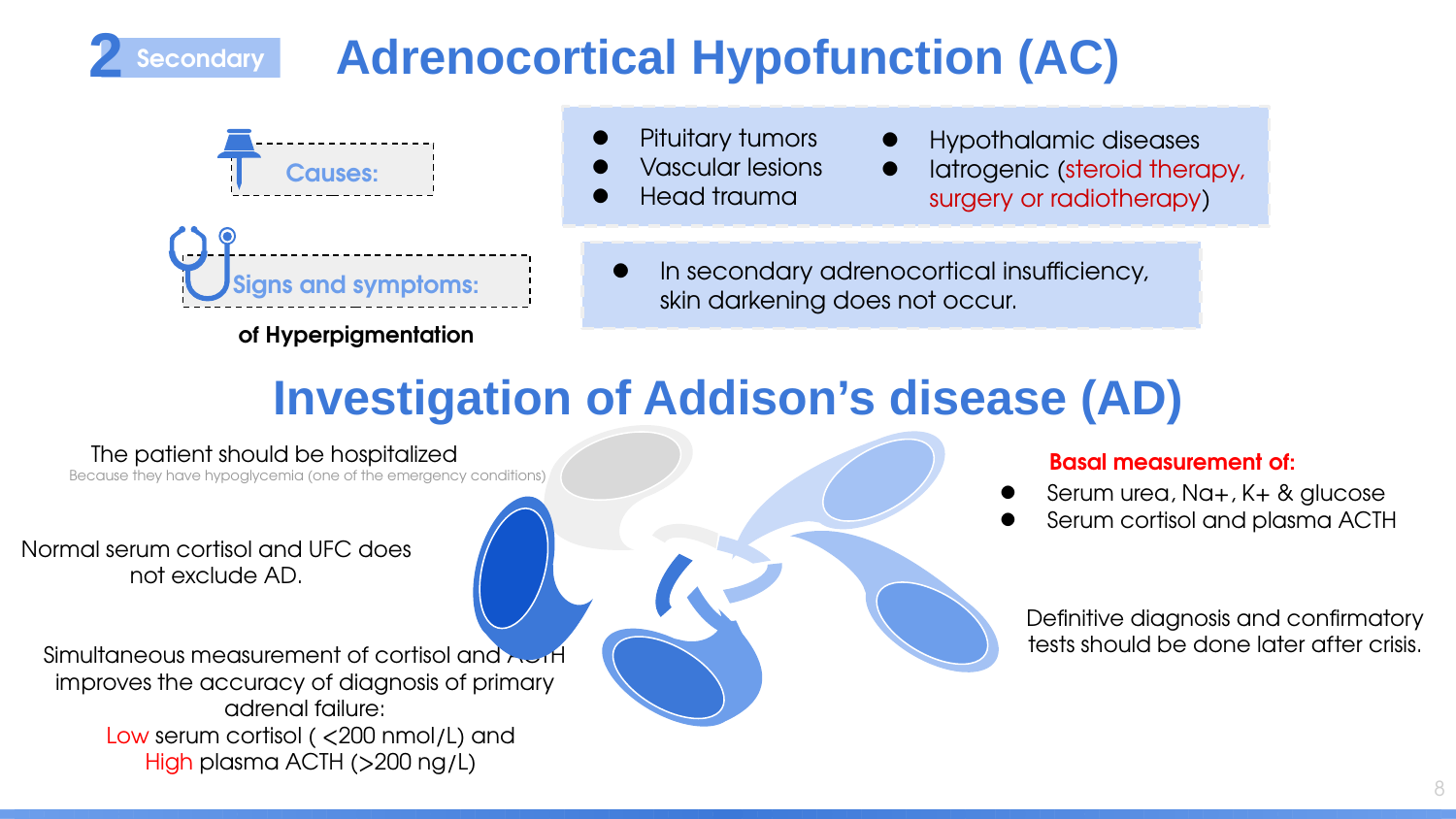

Adrenocortical Hypofunction (AC)
2
   Secondary
Pituitary tumors
Vascular lesions
Head trauma
Hypothalamic diseases
Iatrogenic (steroid therapy, surgery or radiotherapy)

Causes:

In secondary adrenocortical insufficiency, skin darkening does not occur.
Signs and symptoms:

of Hyperpigmentation
Investigation of Addison’s disease (AD)

The patient should be hospitalized
Basal measurement of:
Serum urea, Na+, K+ & glucose
Serum cortisol and plasma ACTH
Because they have hypoglycemia (one of the emergency conditions)
Normal serum cortisol and UFC does
not exclude AD.

Definitive diagnosis and confirmatory tests should be done later after crisis.
Simultaneous measurement of cortisol and ACTH improves the accuracy of diagnosis of primary adrenal failure:
  Low serum cortisol ( <200 nmol/L) and
  High plasma ACTH (>200 ng/L)
8